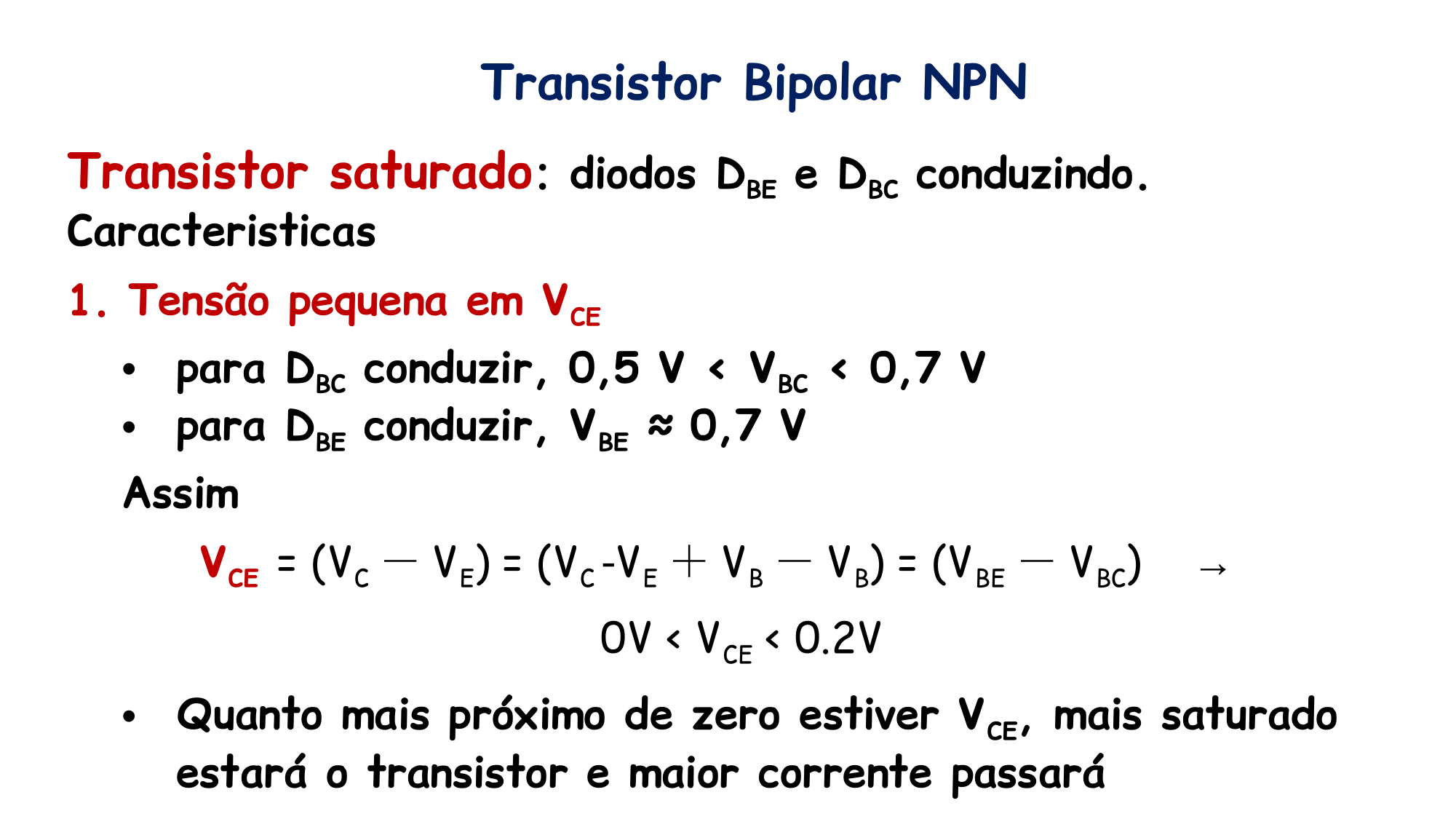

Transistor Bipolar NPN
Transistor saturado: diodos DBE e DBC conduzindo. Caracteristicas
Tensão pequena em VCE
para DBC conduzir, 0,5 V < VBC < 0,7 V
para DBE conduzir, VBE ≈ 0,7 V
Assim
VCE = (VC－VE) = (VC -VE＋VB－VB) = (VBE－VBC)    →
0V < VCE < 0.2V
Quanto mais próximo de zero estiver VCE, mais saturado estará o transistor e maior corrente passará
768